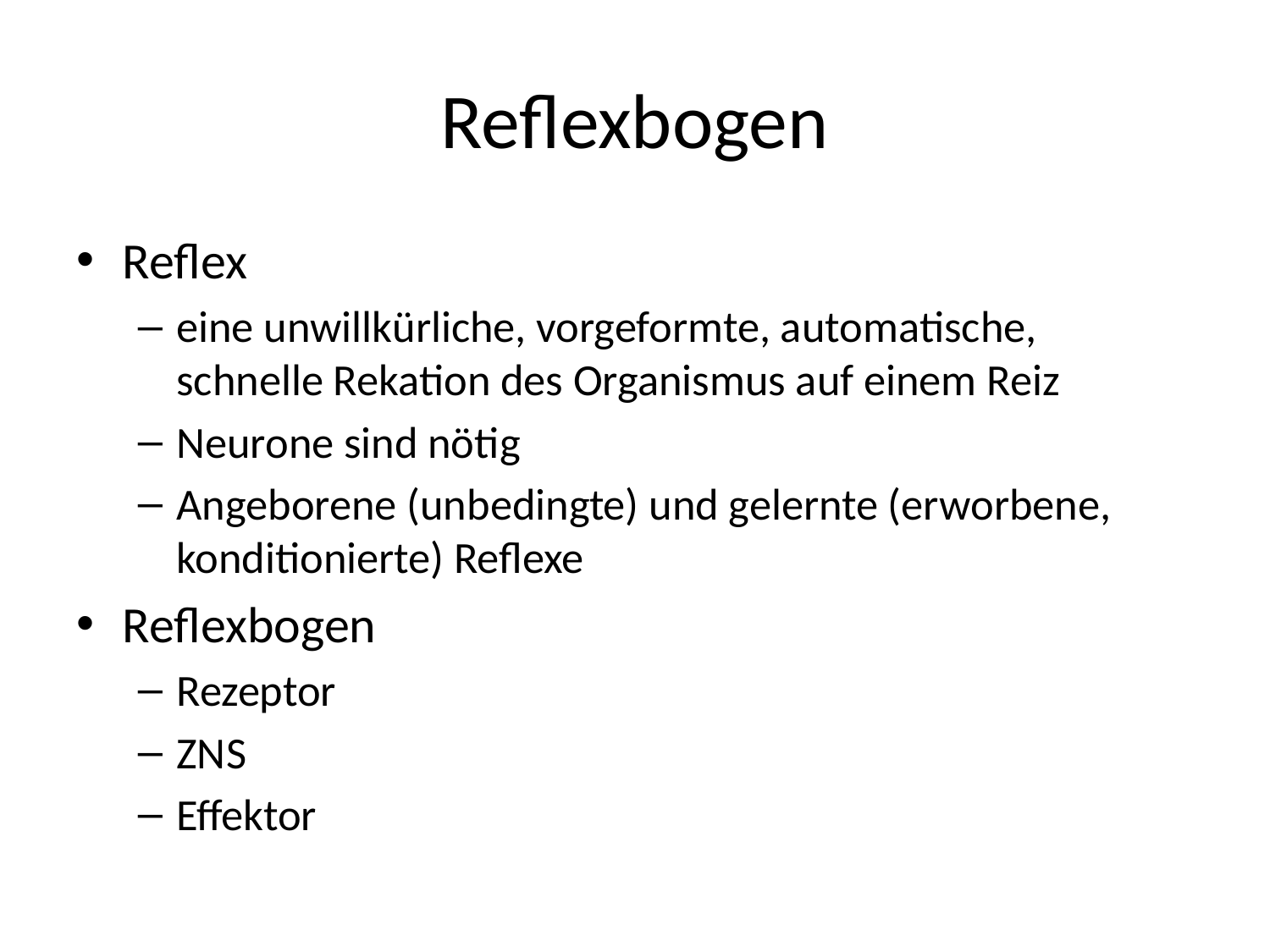

# Reflexbogen
Reflex
eine unwillkürliche, vorgeformte, automatische, schnelle Rekation des Organismus auf einem Reiz
Neurone sind nötig
Angeborene (unbedingte) und gelernte (erworbene, konditionierte) Reflexe
Reflexbogen
Rezeptor
ZNS
Effektor